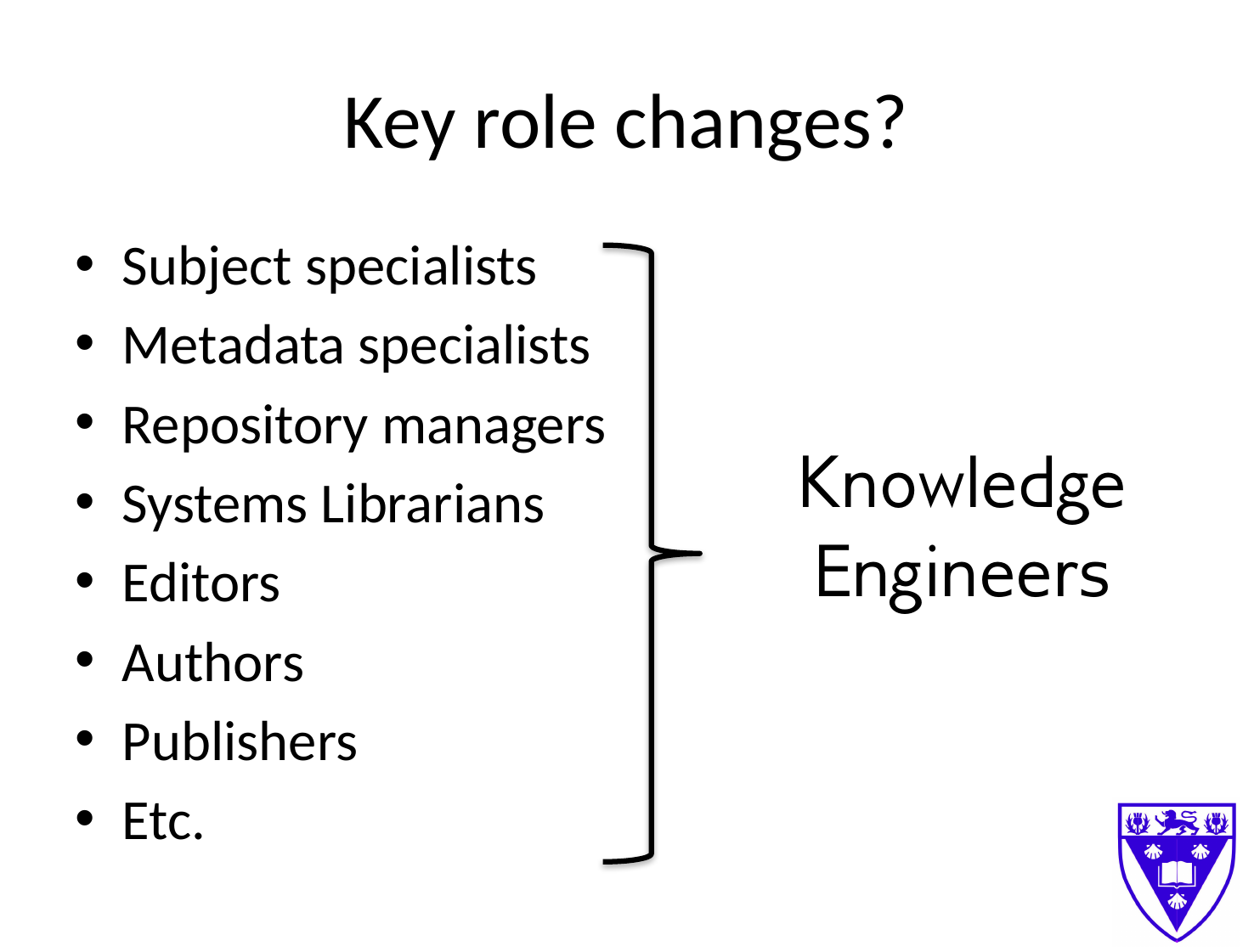

# Key role changes?
Subject specialists
Metadata specialists
Repository managers
Systems Librarians
Editors
Authors
Publishers
Etc.

Knowledge Engineers